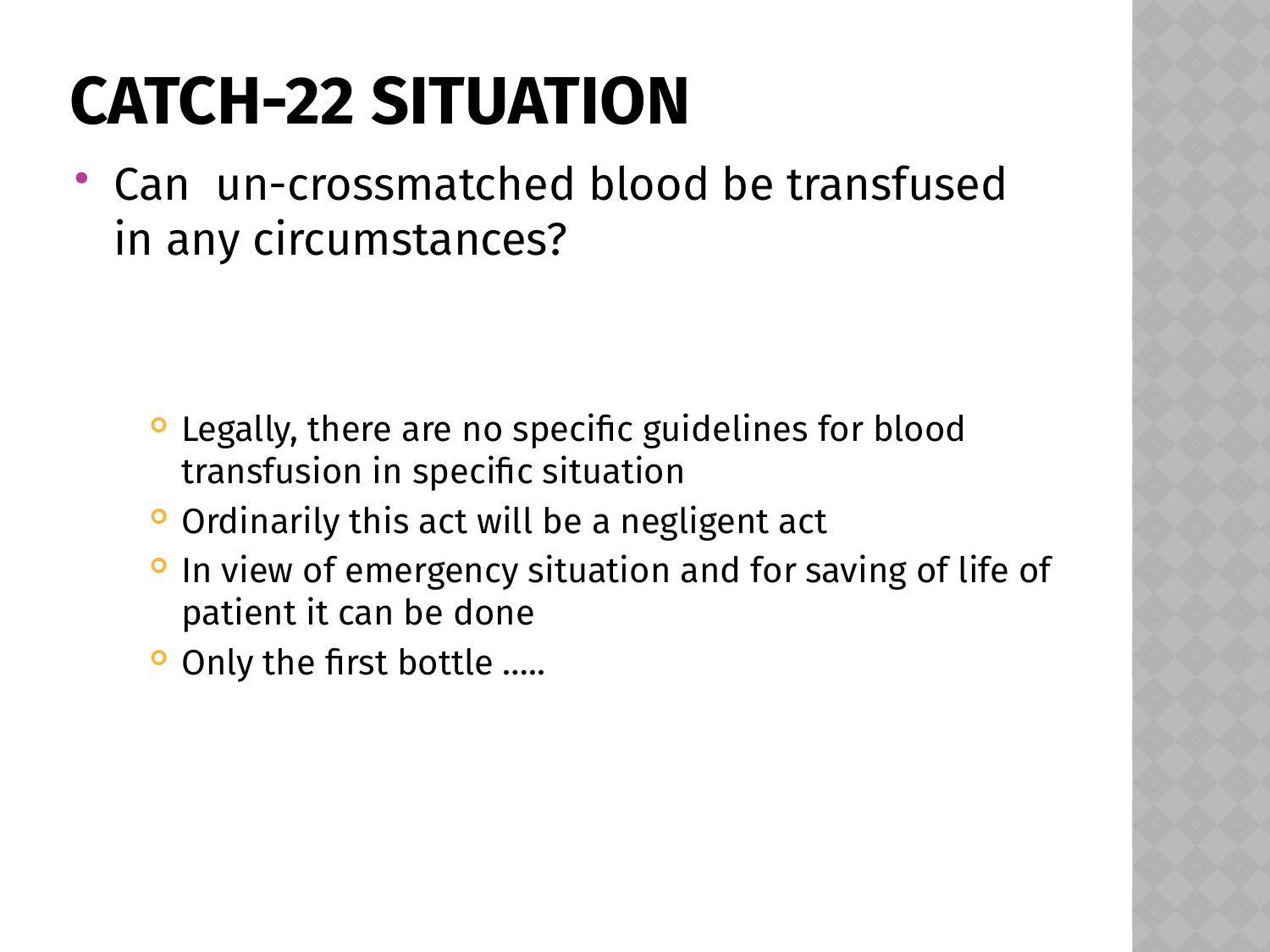

# catch-22 situation
Can  un-crossmatched blood be transfused in any circumstances?

Legally, there are no specific guidelines for blood transfusion in specific situation
Ordinarily this act will be a negligent act
In view of emergency situation and for saving of life of patient it can be done
Only the first bottle …..